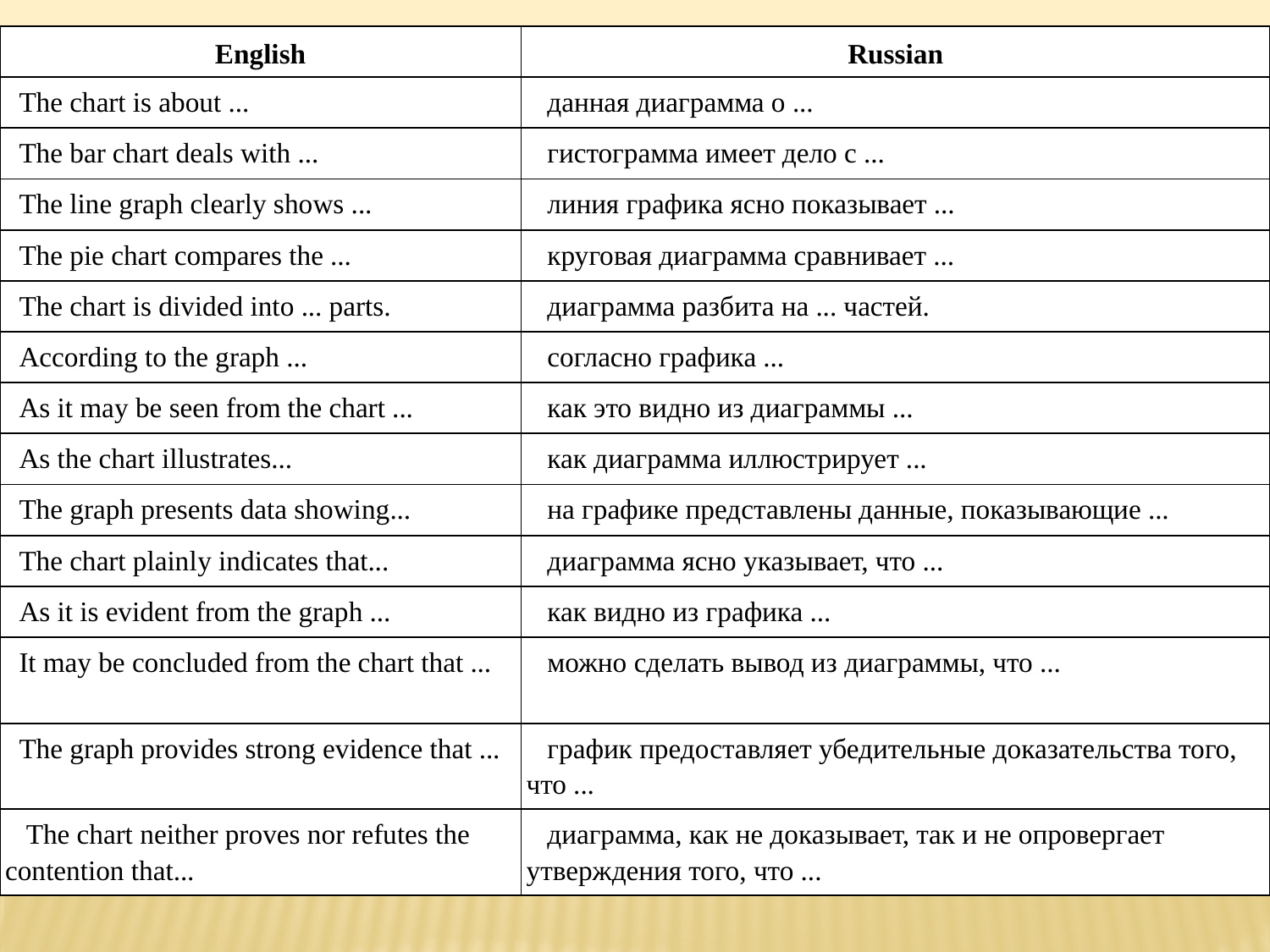

| English | Russian |
| --- | --- |
| The chart is about ... | данная диаграмма о ... |
| The bar chart deals with ... | гистограмма имеет дело с ... |
| The line graph clearly shows ... | линия графика ясно показывает ... |
| The pie chart compares the ... | круговая диаграмма сравнивает ... |
| The chart is divided into ... parts. | диаграмма разбита на ... частей. |
| According to the graph ... | согласно графика ... |
| As it may be seen from the chart ... | как это видно из диаграммы ... |
| As the chart illustrates... | как диаграмма иллюстрирует ... |
| The graph presents data showing... | на графике представлены данные, показывающие ... |
| The chart plainly indicates that... | диаграмма ясно указывает, что ... |
| As it is evident from the graph ... | как видно из графика ... |
| It may be concluded from the chart that ... | можно сделать вывод из диаграммы, что ... |
| The graph provides strong evidence that ... | график предоставляет убедительные доказательства того, что ... |
| The chart neither proves nor refutes the contention that... | диаграмма, как не доказывает, так и не опровергает утверждения того, что ... |